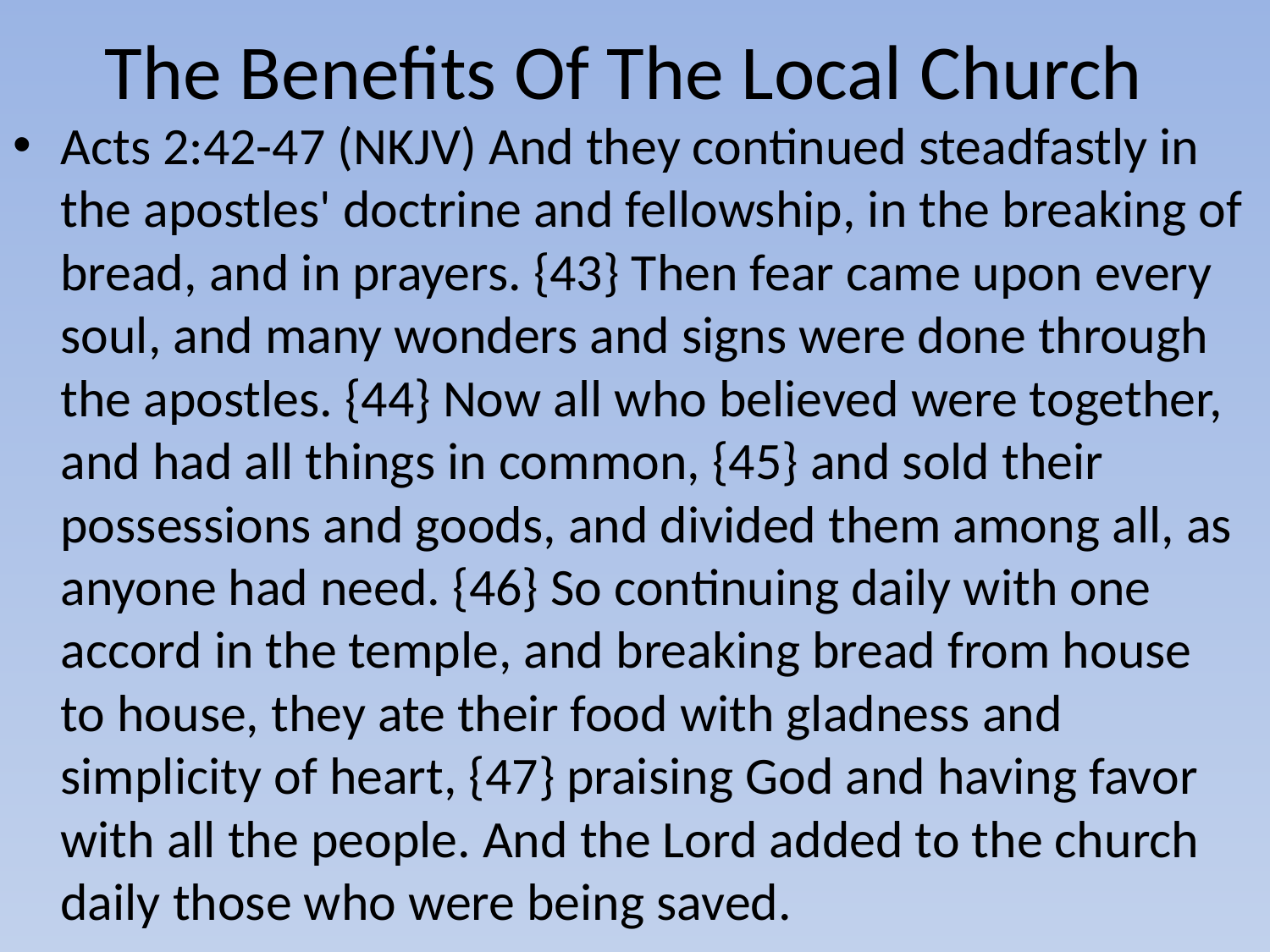

# The Benefits Of The Local Church
Acts 2:42-47 (NKJV) And they continued steadfastly in the apostles' doctrine and fellowship, in the breaking of bread, and in prayers. {43} Then fear came upon every soul, and many wonders and signs were done through the apostles. {44} Now all who believed were together, and had all things in common, {45} and sold their possessions and goods, and divided them among all, as anyone had need. {46} So continuing daily with one accord in the temple, and breaking bread from house to house, they ate their food with gladness and simplicity of heart, {47} praising God and having favor with all the people. And the Lord added to the church daily those who were being saved.